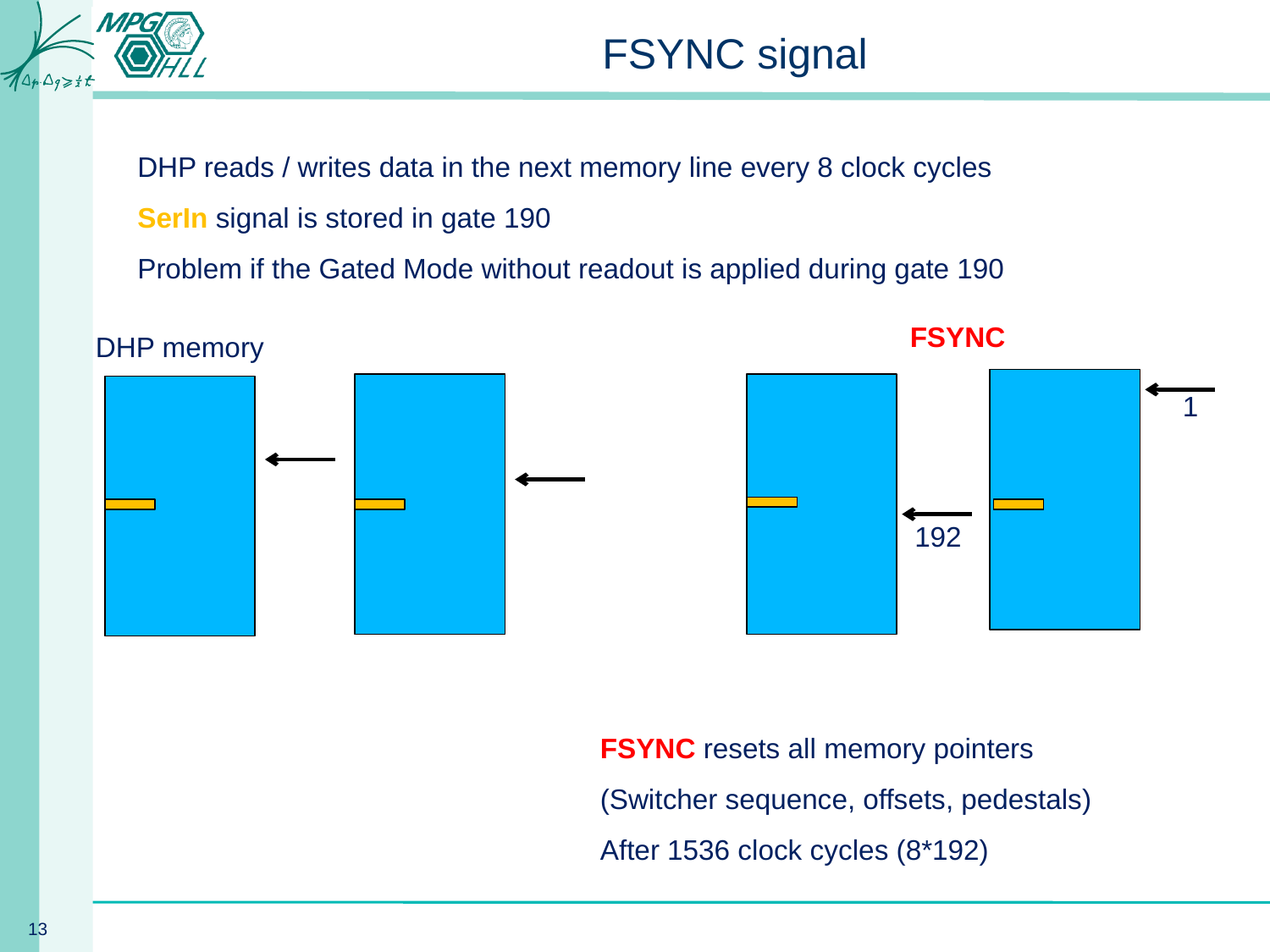

# FSYNC signal
DHP reads / writes data in the next memory line every 8 clock cycles
SerIn signal is stored in gate 190
Problem if the Gated Mode without readout is applied during gate 190
FSYNC
DHP memory

1

192
FSYNC resets all memory pointers
(Switcher sequence, offsets, pedestals)
After 1536 clock cycles (8*192)